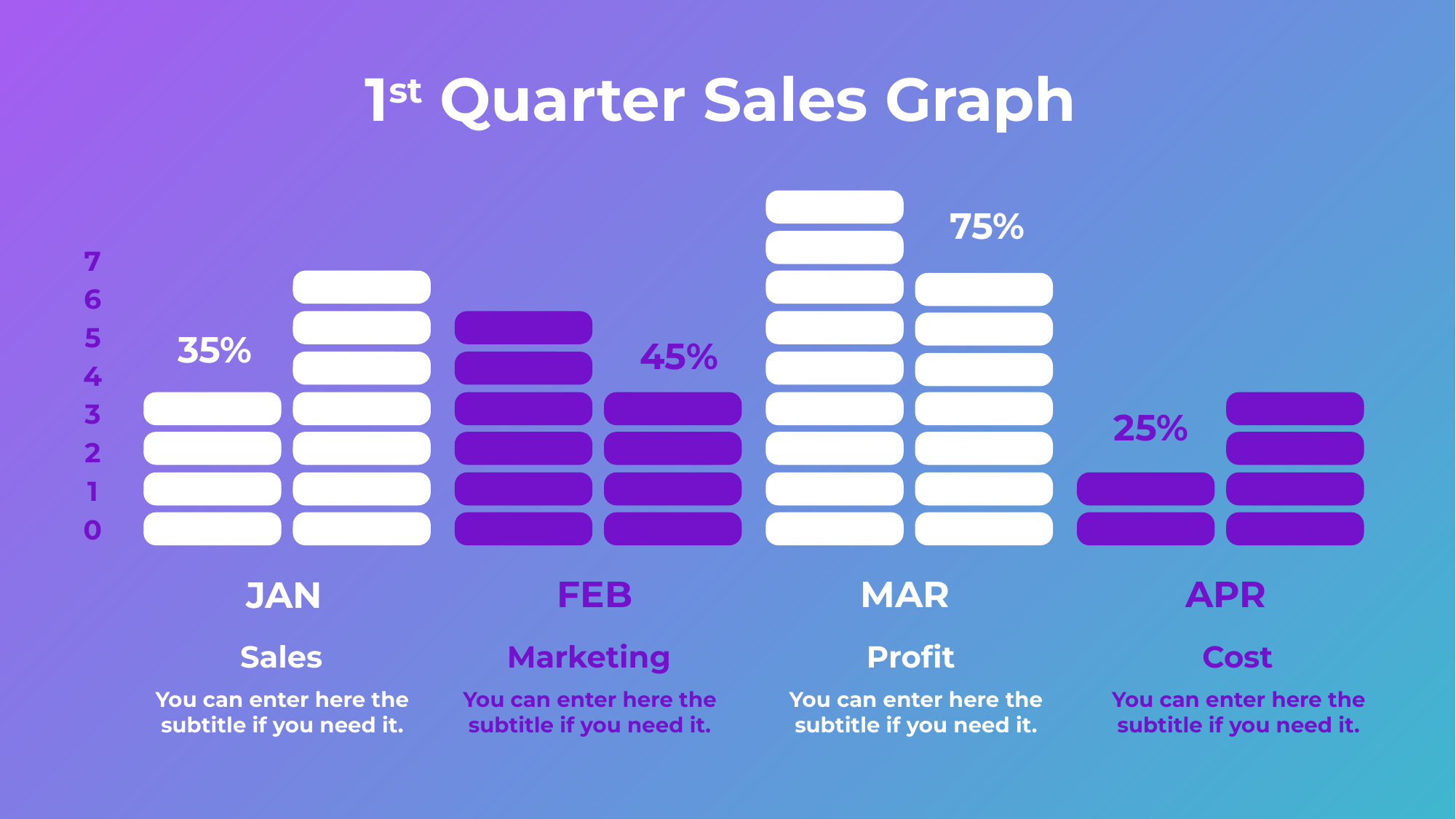

1st Quarter Sales Graph

75%
7
6
5
4
3
2
1
0

35%
45%

25%
FEB
MAR
APR
JAN
Sales
Marketing
Profit
Cost
You can enter here the subtitle if you need it.
You can enter here the subtitle if you need it.
You can enter here the subtitle if you need it.
You can enter here the subtitle if you need it.